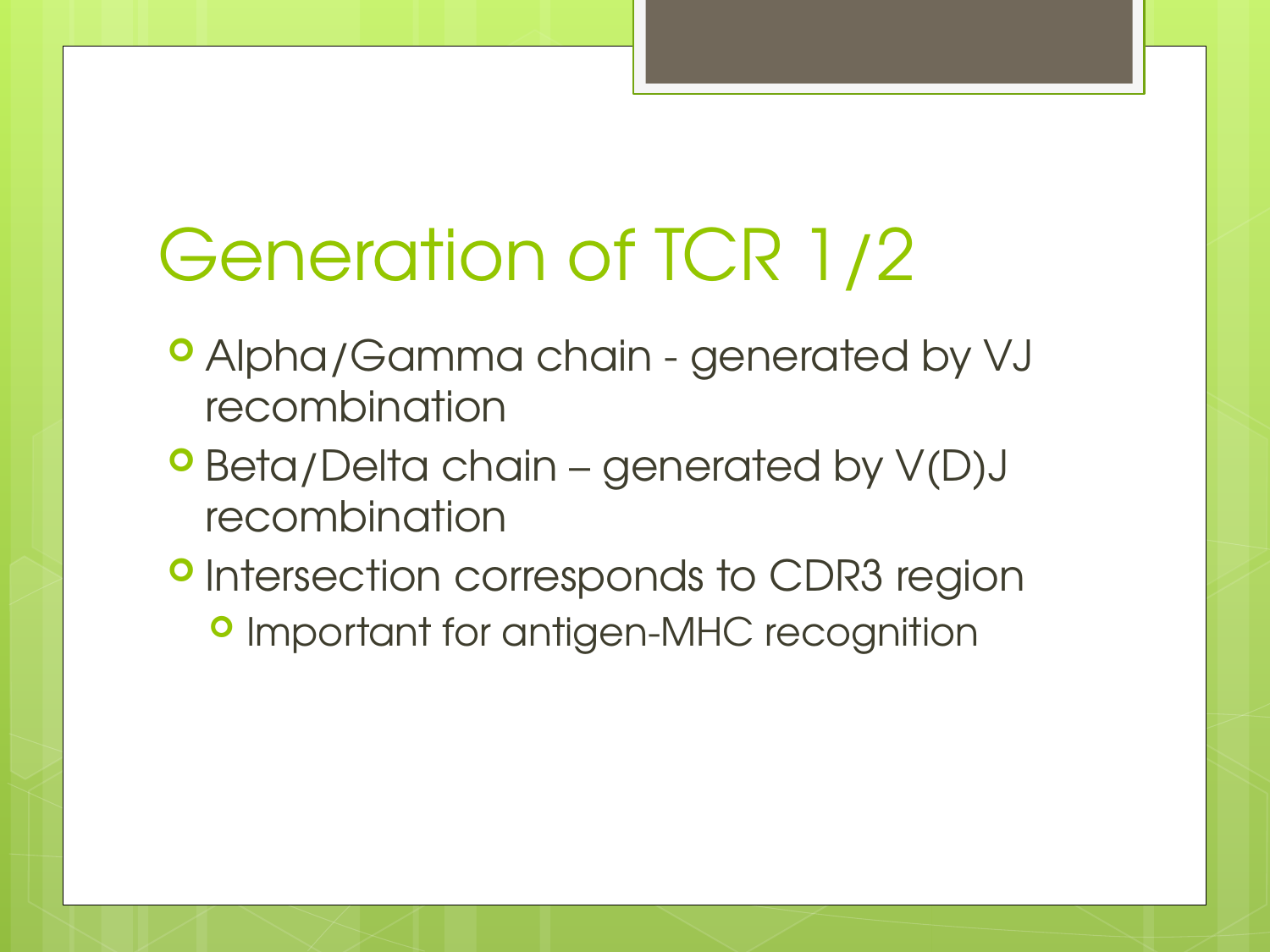

# Generation of TCR 1/2
Alpha/Gamma chain - generated by VJ recombination
Beta/Delta chain – generated by V(D)J recombination
Intersection corresponds to CDR3 region
Important for antigen-MHC recognition